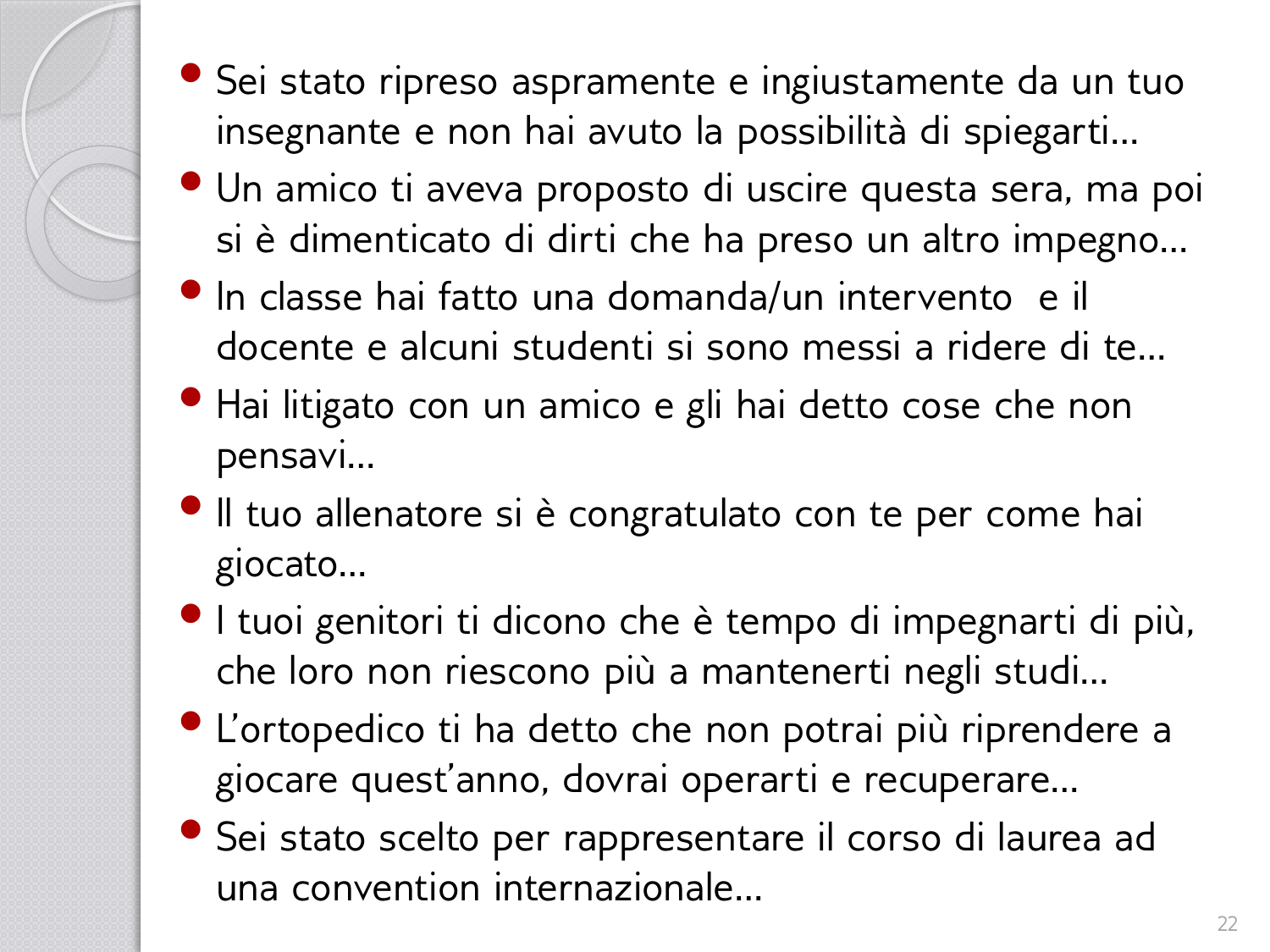

Sei stato ripreso aspramente e ingiustamente da un tuo insegnante e non hai avuto la possibilità di spiegarti…
Un amico ti aveva proposto di uscire questa sera, ma poi si è dimenticato di dirti che ha preso un altro impegno…
In classe hai fatto una domanda/un intervento  e il docente e alcuni studenti si sono messi a ridere di te…
Hai litigato con un amico e gli hai detto cose che non pensavi…
Il tuo allenatore si è congratulato con te per come hai giocato…
I tuoi genitori ti dicono che è tempo di impegnarti di più, che loro non riescono più a mantenerti negli studi…
L’ortopedico ti ha detto che non potrai più riprendere a giocare quest’anno, dovrai operarti e recuperare…
Sei stato scelto per rappresentare il corso di laurea ad una convention internazionale…

22